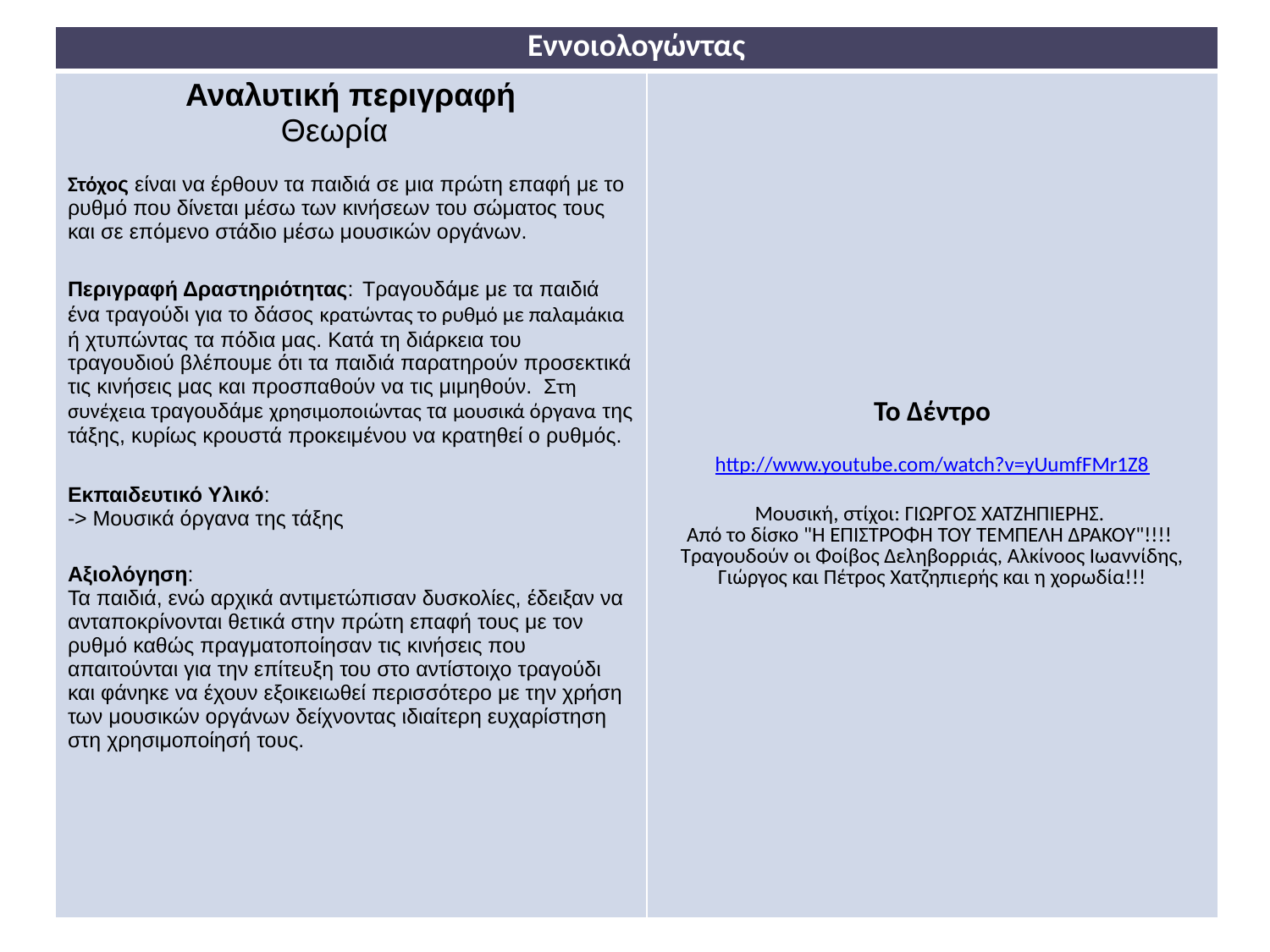

| Εννοιολογώντας |  |
| --- | --- |
| Αναλυτική περιγραφή Θεωρία Στόχος είναι να έρθουν τα παιδιά σε μια πρώτη επαφή με το ρυθμό που δίνεται μέσω των κινήσεων του σώματος τους και σε επόμενο στάδιο μέσω μουσικών οργάνων. Περιγραφή Δραστηριότητας: Τραγουδάμε με τα παιδιά ένα τραγούδι για το δάσος κρατώντας το ρυθμό με παλαμάκια ή χτυπώντας τα πόδια μας. Κατά τη διάρκεια του τραγουδιού βλέπουμε ότι τα παιδιά παρατηρούν προσεκτικά τις κινήσεις μας και προσπαθούν να τις μιμηθούν. Στη συνέχεια τραγουδάμε χρησιμοποιώντας τα μουσικά όργανα της τάξης, κυρίως κρουστά προκειμένου να κρατηθεί ο ρυθμός. Εκπαιδευτικό Υλικό: -> Μουσικά όργανα της τάξης Αξιολόγηση: Τα παιδιά, ενώ αρχικά αντιμετώπισαν δυσκολίες, έδειξαν να ανταποκρίνονται θετικά στην πρώτη επαφή τους με τον ρυθμό καθώς πραγματοποίησαν τις κινήσεις που απαιτούνται για την επίτευξη του στο αντίστοιχο τραγούδι και φάνηκε να έχουν εξοικειωθεί περισσότερο με την χρήση των μουσικών οργάνων δείχνοντας ιδιαίτερη ευχαρίστηση στη χρησιμοποίησή τους. | Το Δέντρο http://www.youtube.com/watch?v=yUumfFMr1Z8 Μουσική, στίχοι: ΓΙΩΡΓΟΣ ΧΑΤΖΗΠΙΕΡΗΣ. Από το δίσκο "Η ΕΠΙΣΤΡΟΦΗ ΤΟΥ ΤΕΜΠΕΛΗ ΔΡΑΚΟΥ"!!!!  Τραγουδούν οι Φοίβος Δεληβορριάς, Αλκίνοος Ιωαννίδης, Γιώργος και Πέτρος Χατζηπιερής και η χορωδία!!! |